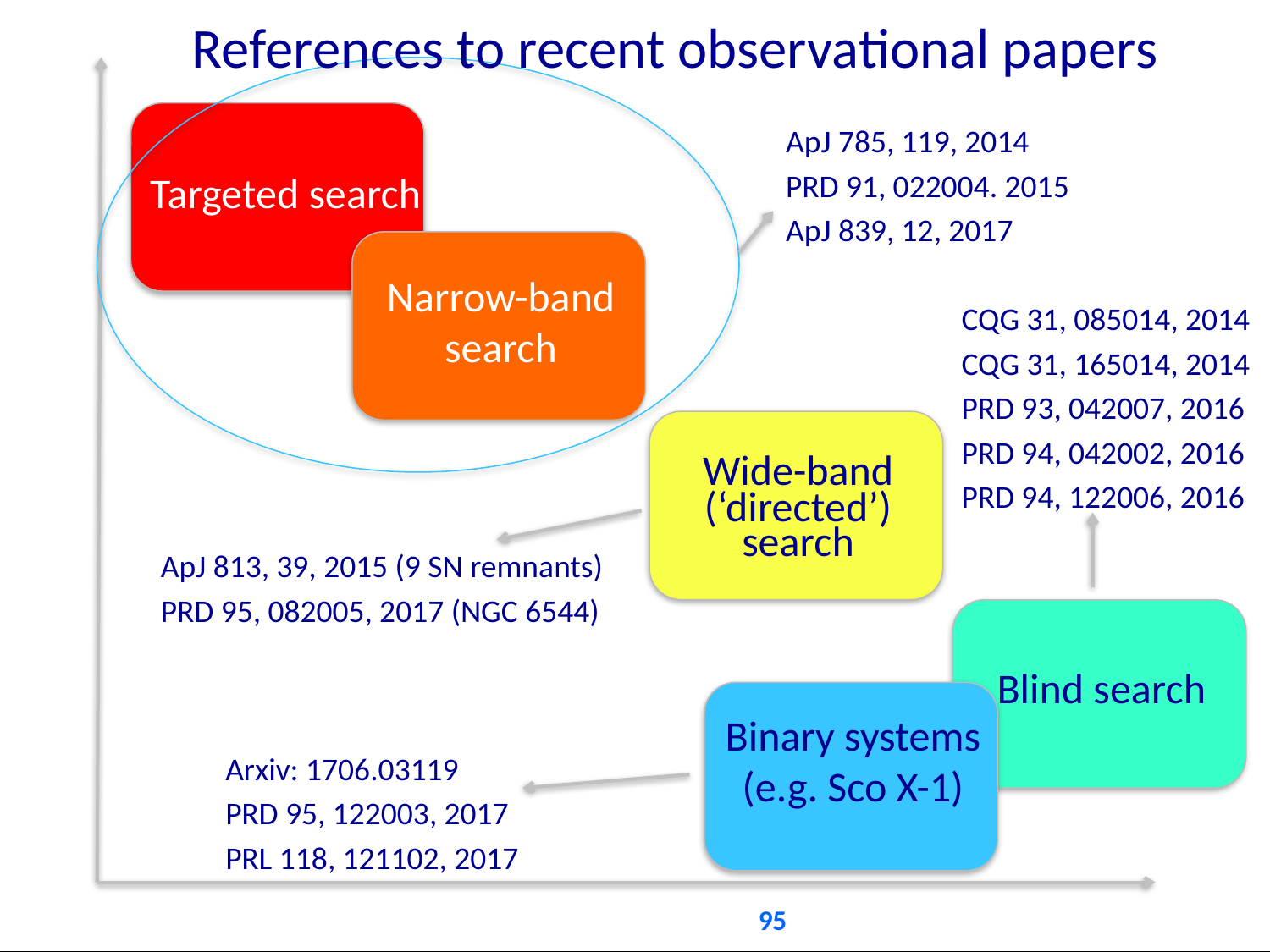

References to recent observational papers

ApJ 785, 119, 2014
PRD 91, 022004. 2015
ApJ 839, 12, 2017
Targeted search

Narrow-band search
CQG 31, 085014, 2014
CQG 31, 165014, 2014
PRD 93, 042007, 2016
PRD 94, 042002, 2016
PRD 94, 122006, 2016

Wide-band (‘directed’) search
ApJ 813, 39, 2015 (9 SN remnants)
PRD 95, 082005, 2017 (NGC 6544)

Blind search

Binary systems (e.g. Sco X-1)
Arxiv: 1706.03119
PRD 95, 122003, 2017
PRL 118, 121102, 2017
95